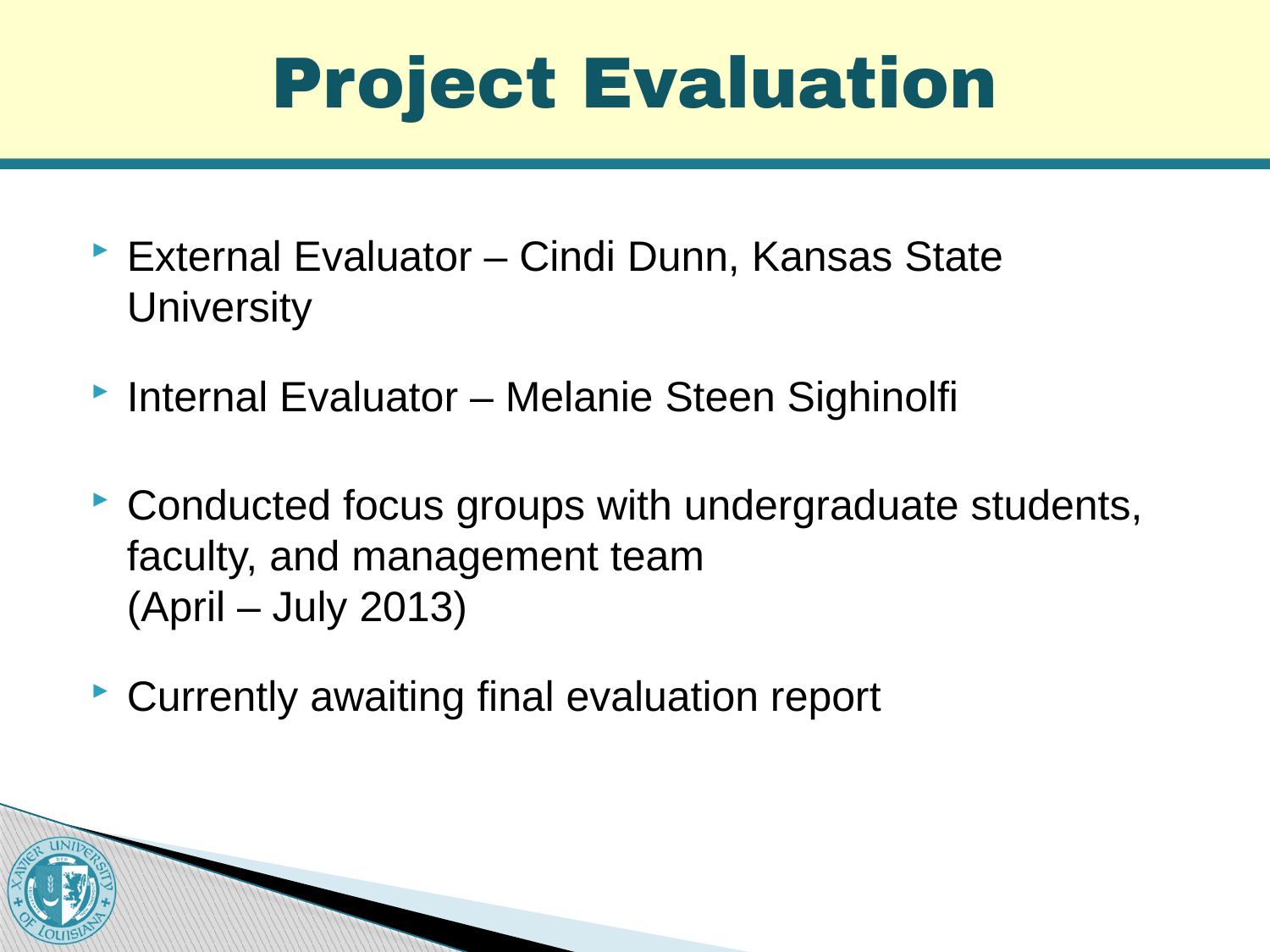

# Project Evaluation
External Evaluator – Cindi Dunn, Kansas State University

Internal Evaluator – Melanie Steen Sighinolfi

Conducted focus groups with undergraduate students, faculty, and management team
(April – July 2013)

Currently awaiting final evaluation report